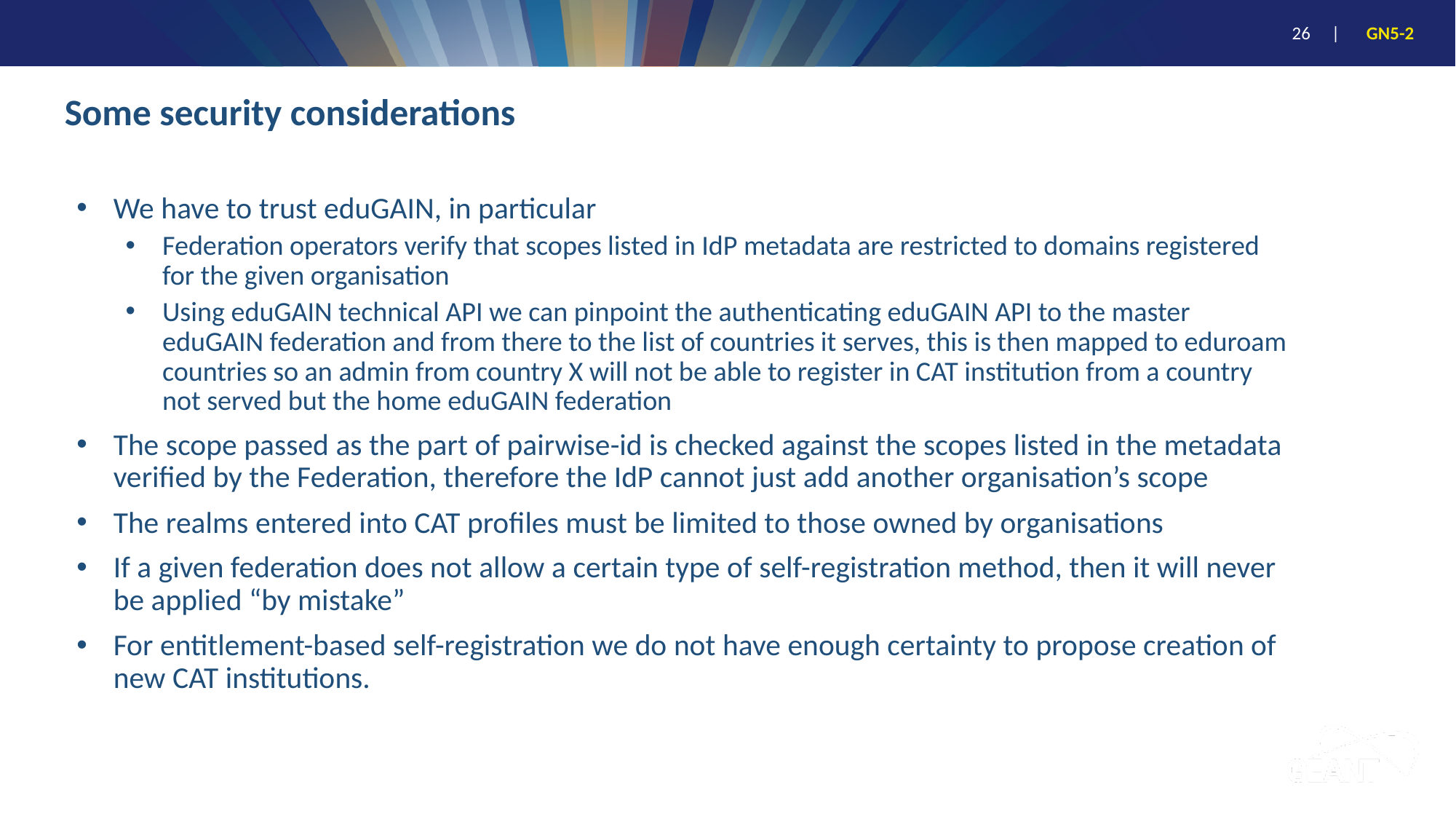

# Some security considerations
We have to trust eduGAIN, in particular
Federation operators verify that scopes listed in IdP metadata are restricted to domains registered for the given organisation
Using eduGAIN technical API we can pinpoint the authenticating eduGAIN API to the master eduGAIN federation and from there to the list of countries it serves, this is then mapped to eduroam countries so an admin from country X will not be able to register in CAT institution from a country not served but the home eduGAIN federation
The scope passed as the part of pairwise-id is checked against the scopes listed in the metadata verified by the Federation, therefore the IdP cannot just add another organisation’s scope
The realms entered into CAT profiles must be limited to those owned by organisations
If a given federation does not allow a certain type of self-registration method, then it will never be applied “by mistake”
For entitlement-based self-registration we do not have enough certainty to propose creation of new CAT institutions.